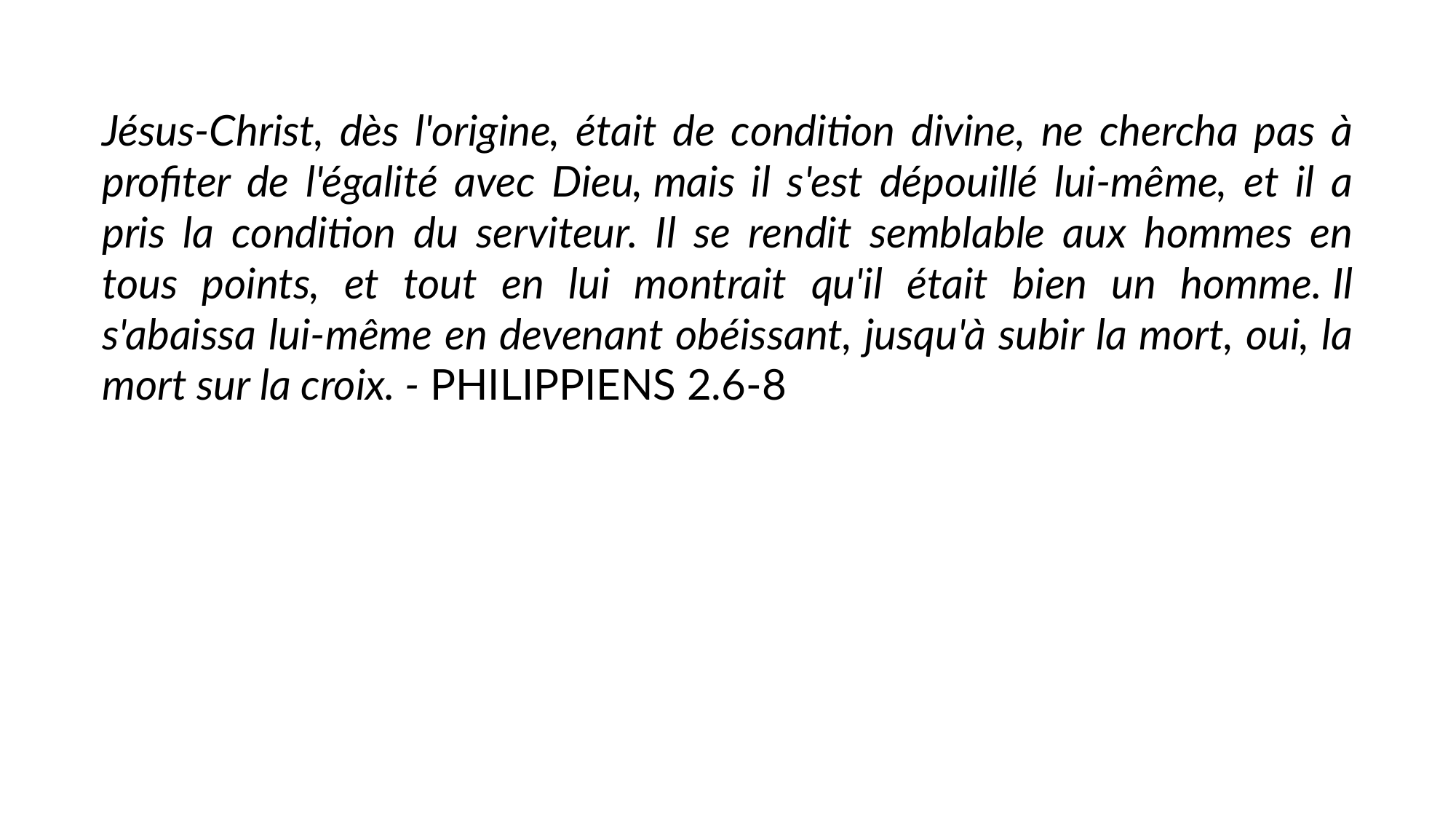

Jésus-Christ, dès l'origine, était de condition divine, ne chercha pas à profiter de l'égalité avec Dieu, mais il s'est dépouillé lui-même, et il a pris la condition du serviteur. Il se rendit semblable aux hommes en tous points, et tout en lui montrait qu'il était bien un homme. Il s'abaissa lui-même en devenant obéissant, jusqu'à subir la mort, oui, la mort sur la croix. - PHILIPPIENS 2.6-8

24